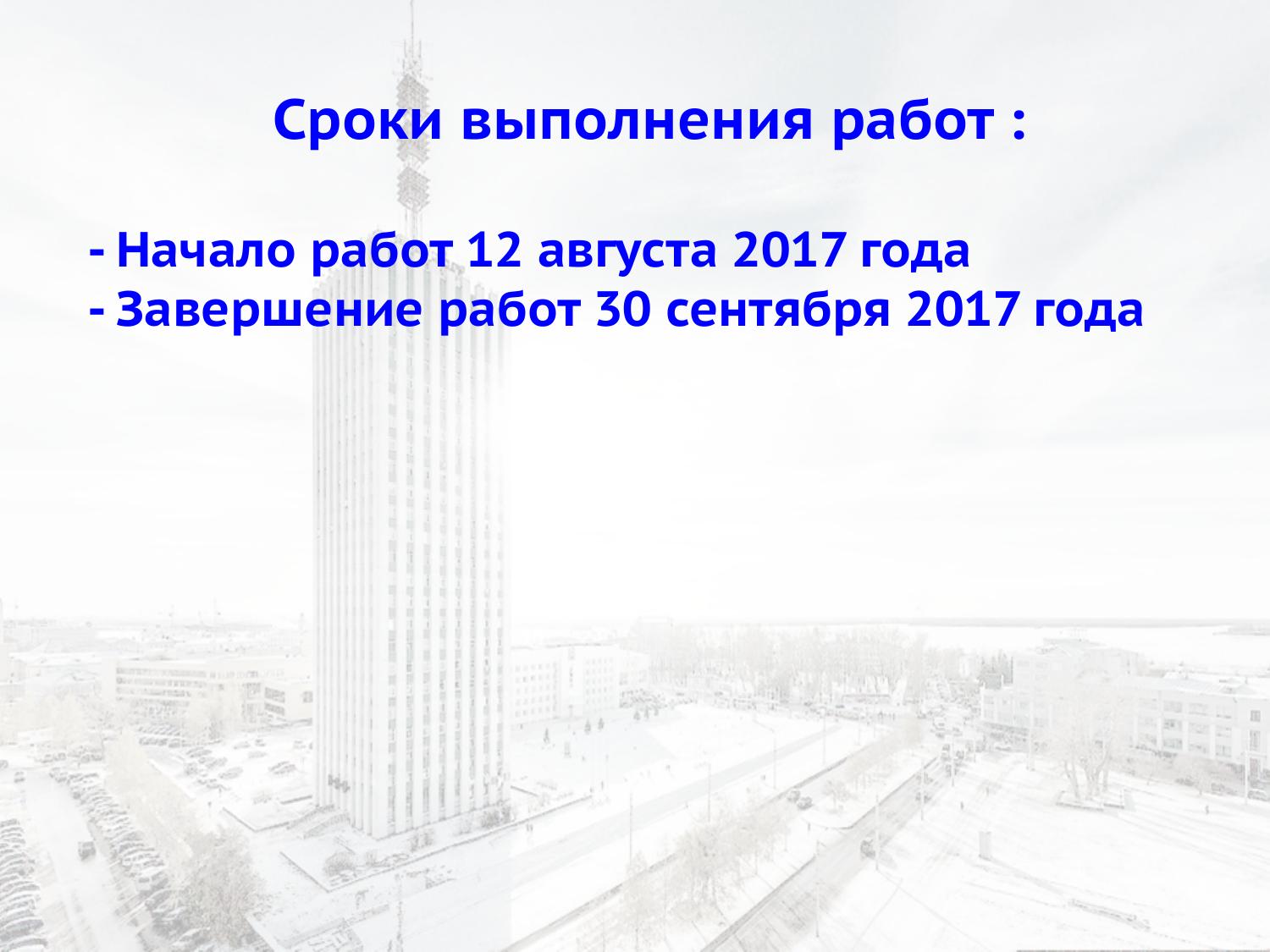

Сроки выполнения работ :

- Начало работ 12 августа 2017 года
- Завершение работ 30 сентября 2017 года